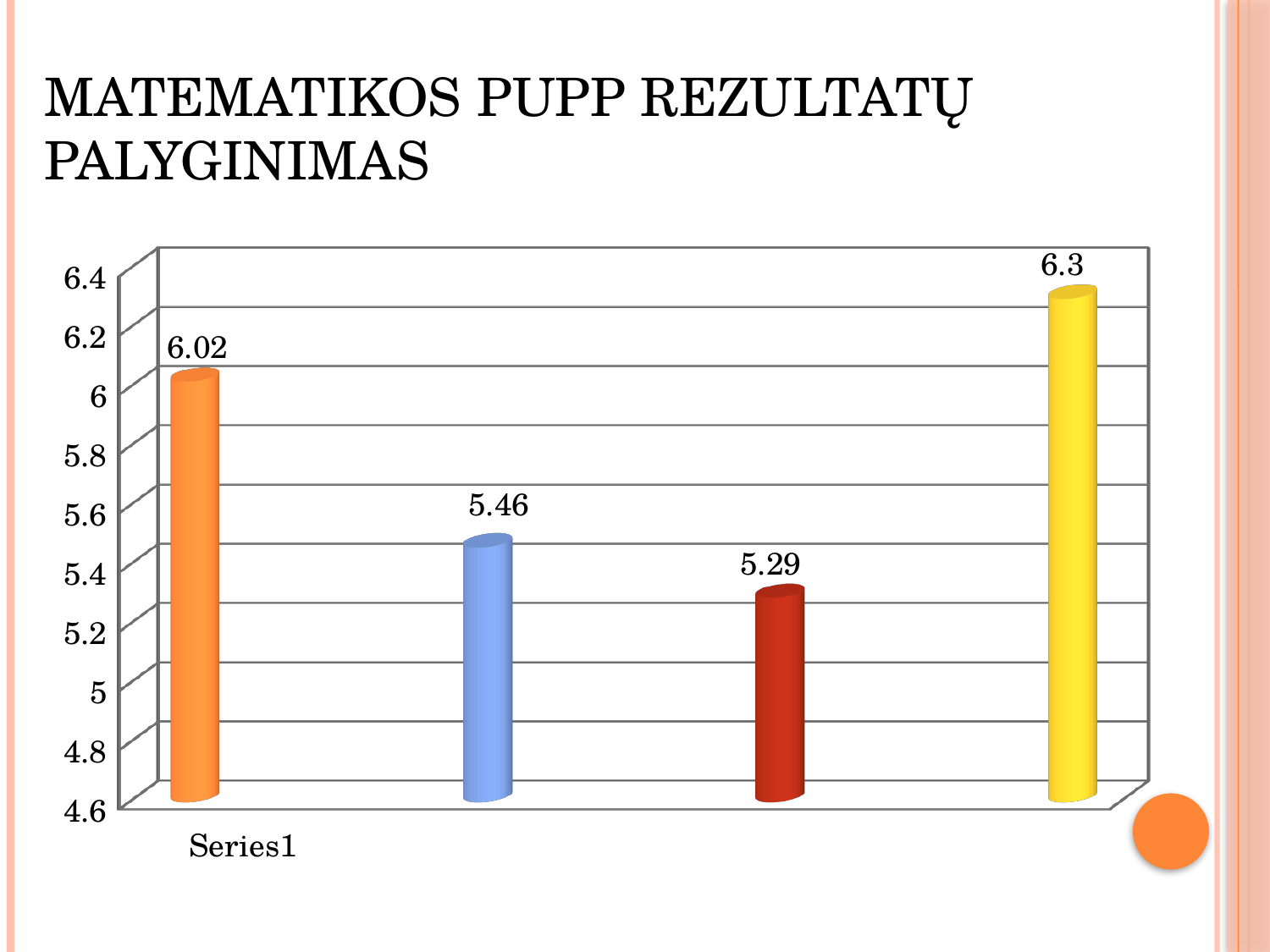

# Matematikos pupp rezultatų palyginimas

[unsupported chart]